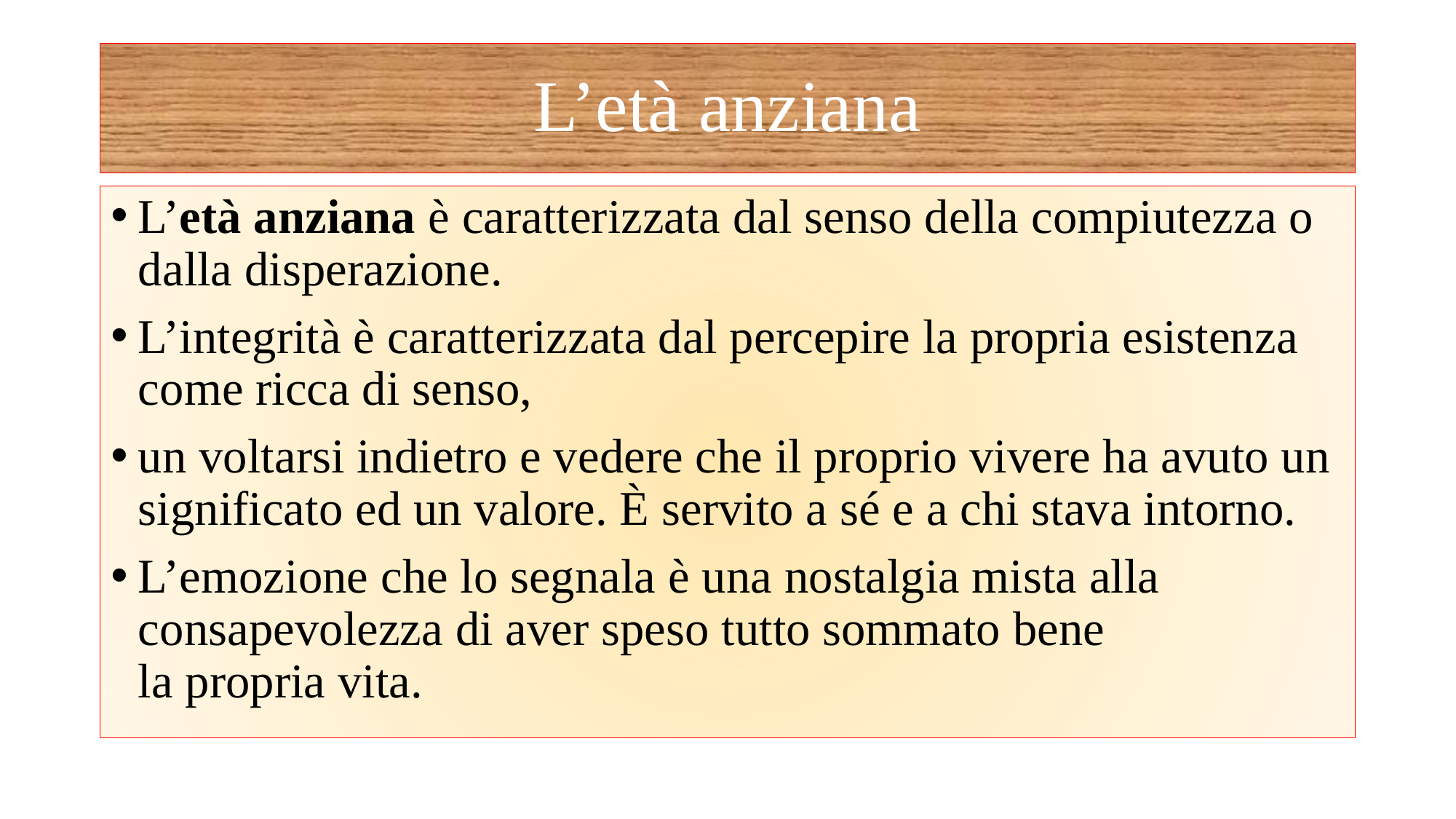

# L’età anziana
L’età anziana è caratterizzata dal senso della compiutezza o dalla disperazione.
L’integrità è caratterizzata dal percepire la propria esistenza come ricca di senso,
un voltarsi indietro e vedere che il proprio vivere ha avuto un significato ed un valore. È servito a sé e a chi stava intorno.
L’emozione che lo segnala è una nostalgia mista alla consapevolezza di aver speso tutto sommato bene                 la propria vita.